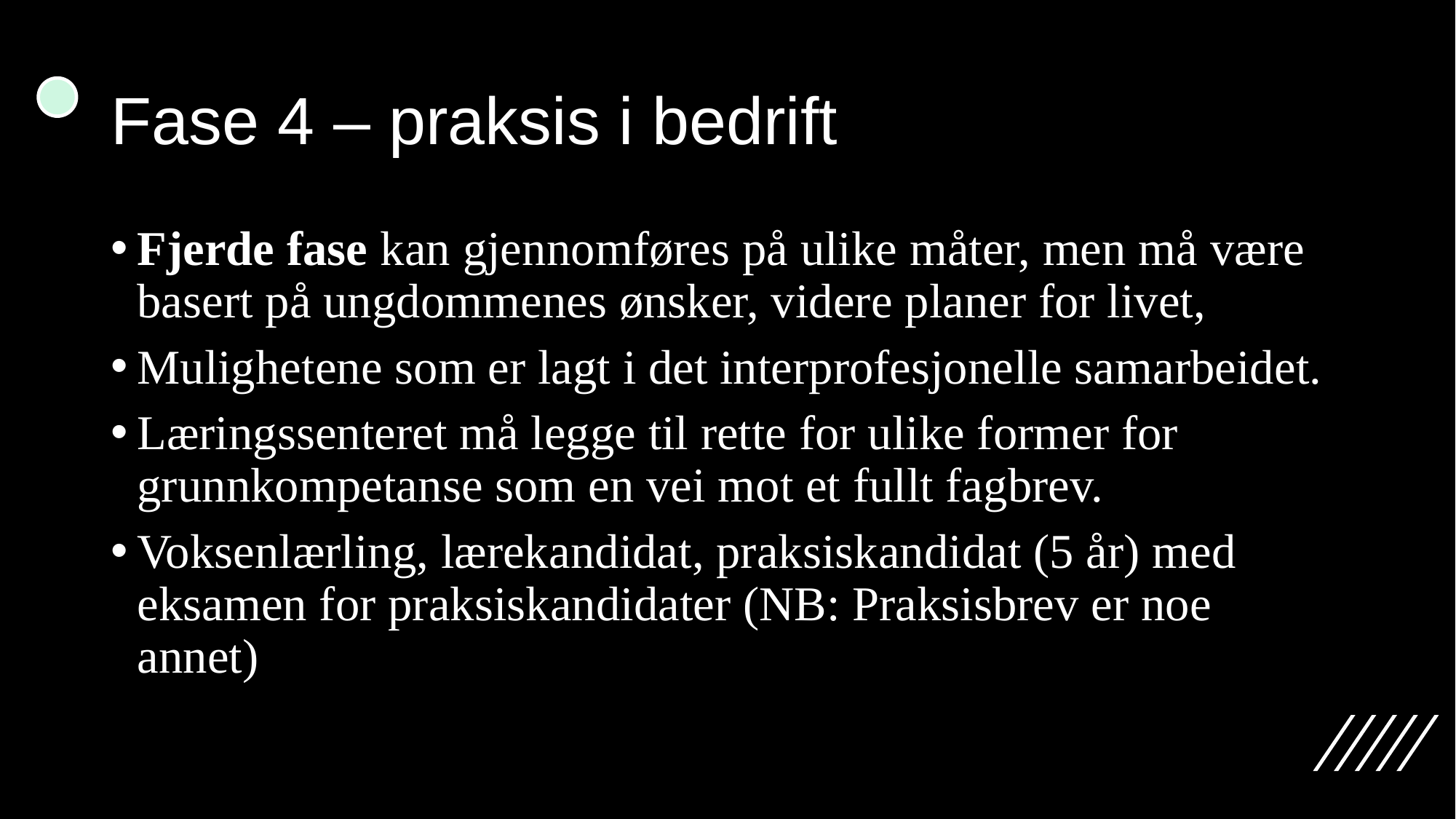

# Fase 4 – praksis i bedrift
Fjerde fase kan gjennomføres på ulike måter, men må være basert på ungdommenes ønsker, videre planer for livet,
Mulighetene som er lagt i det interprofesjonelle samarbeidet.
Læringssenteret må legge til rette for ulike former for grunnkompetanse som en vei mot et fullt fagbrev.
Voksenlærling, lærekandidat, praksiskandidat (5 år) med eksamen for praksiskandidater (NB: Praksisbrev er noe annet)